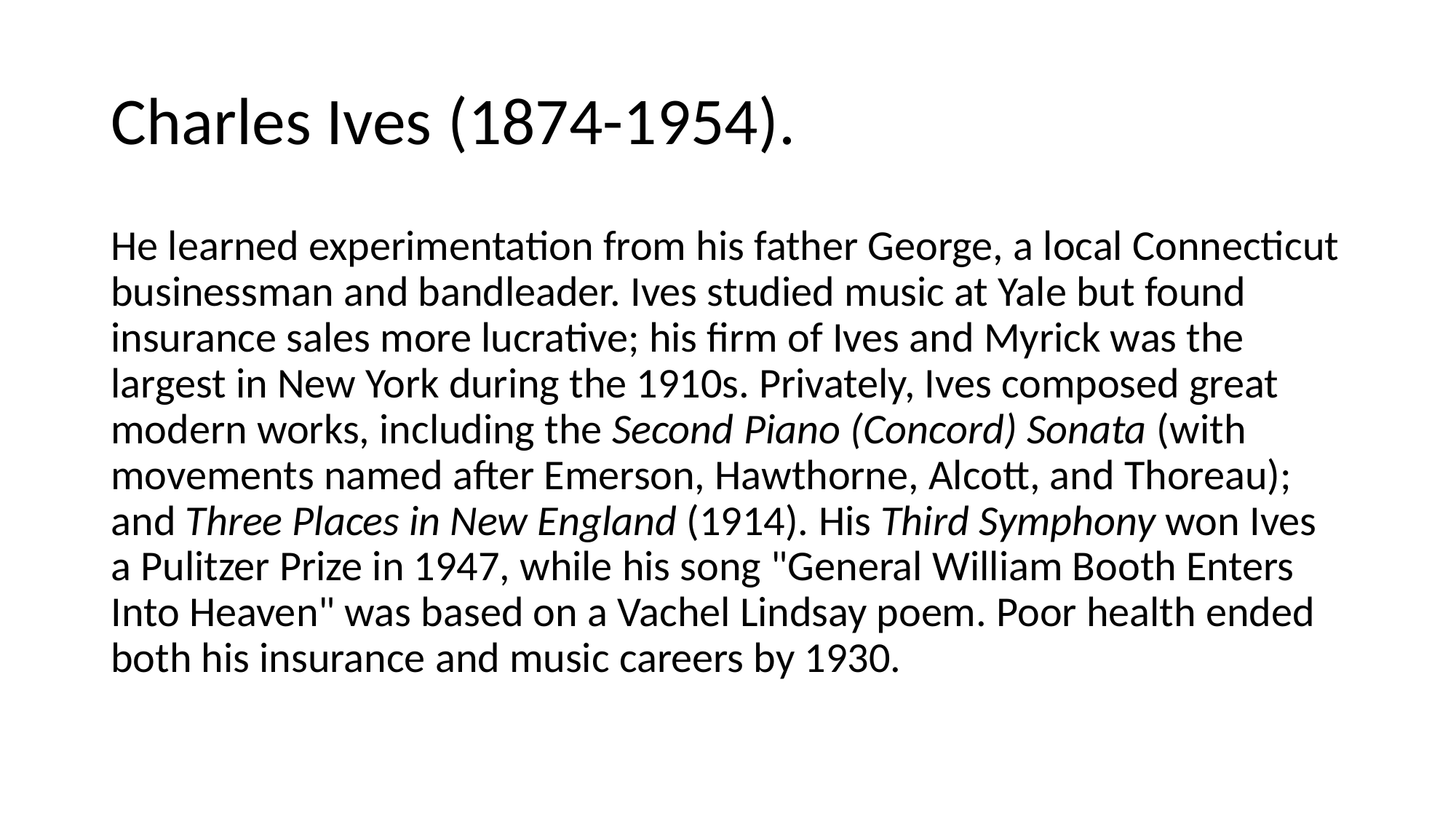

# Charles Ives (1874-1954).
He learned experimentation from his father George, a local Connecticut businessman and bandleader. Ives studied music at Yale but found insurance sales more lucrative; his firm of Ives and Myrick was the largest in New York during the 1910s. Privately, Ives composed great modern works, including the Second Piano (Concord) Sonata (with movements named after Emerson, Hawthorne, Alcott, and Thoreau); and Three Places in New England (1914). His Third Symphony won Ives a Pulitzer Prize in 1947, while his song "General William Booth Enters Into Heaven" was based on a Vachel Lindsay poem. Poor health ended both his insurance and music careers by 1930.